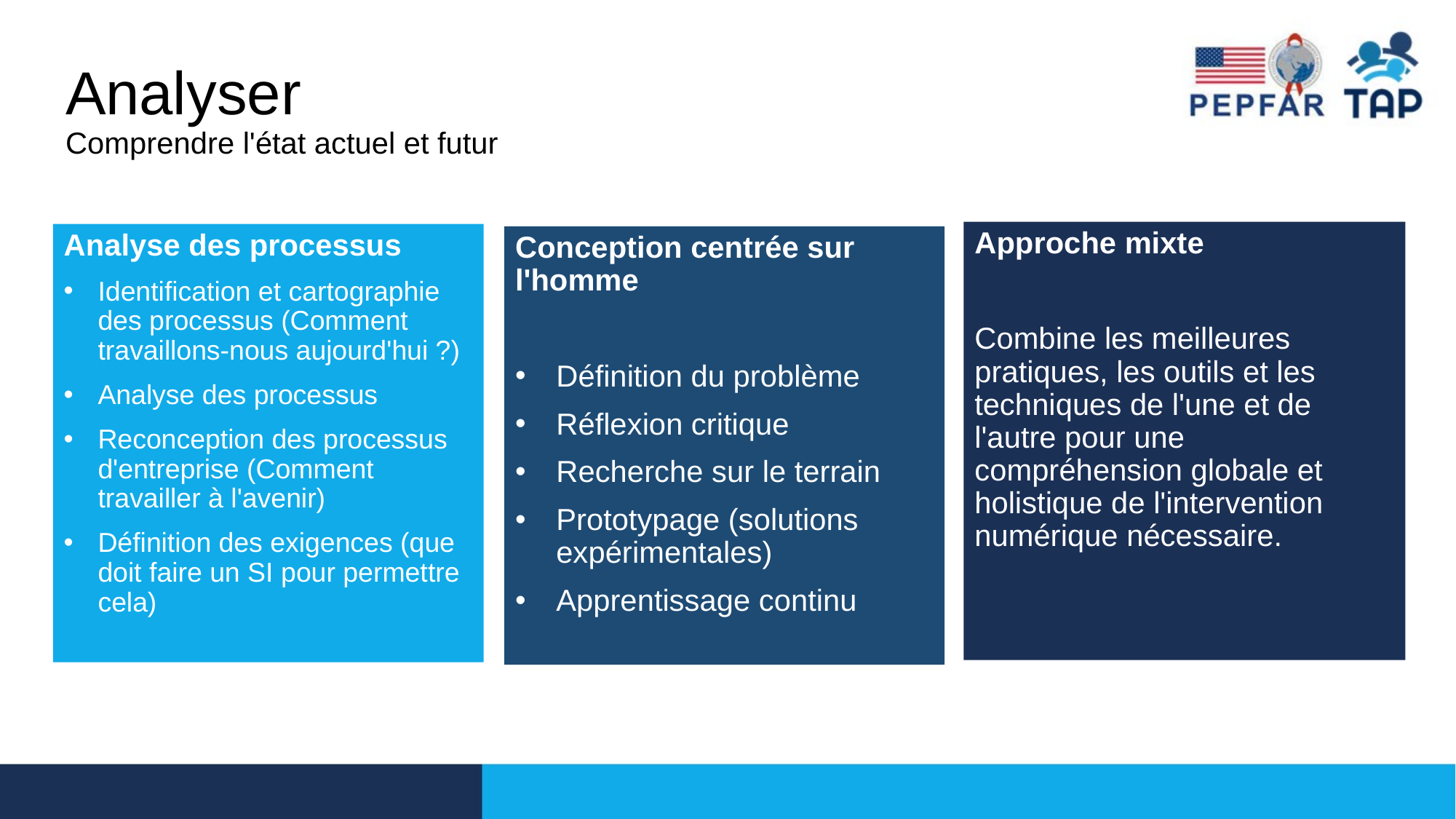

# Analyser Comprendre l'état actuel et futur

Approche mixte

Combine les meilleures pratiques, les outils et les techniques de l'une et de l'autre pour une compréhension globale et holistique de l'intervention numérique nécessaire.

Analyse des processus
Identification et cartographie des processus (Comment travaillons-nous aujourd'hui ?)
Analyse des processus
Reconception des processus d'entreprise (Comment travailler à l'avenir)
Définition des exigences (que doit faire un SI pour permettre cela)

Conception centrée sur l'homme

Définition du problème
Réflexion critique
Recherche sur le terrain
Prototypage (solutions expérimentales)
Apprentissage continu